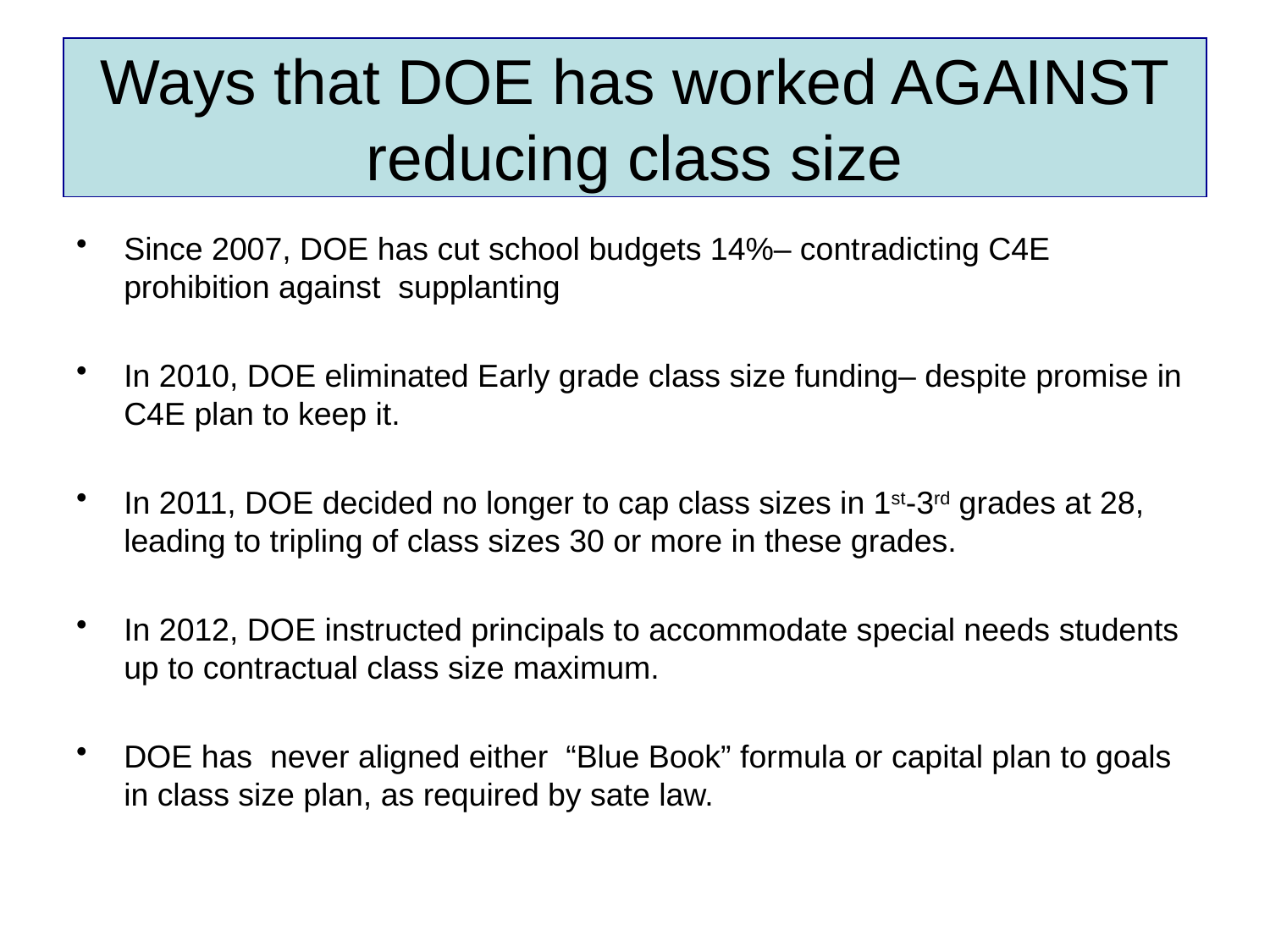

# Ways that DOE has worked AGAINST reducing class size
Since 2007, DOE has cut school budgets 14%– contradicting C4E prohibition against  supplanting

In 2010, DOE eliminated Early grade class size funding– despite promise in C4E plan to keep it.

In 2011, DOE decided no longer to cap class sizes in 1st-3rd grades at 28, leading to tripling of class sizes 30 or more in these grades.

In 2012, DOE instructed principals to accommodate special needs students up to contractual class size maximum.

DOE has  never aligned either  “Blue Book” formula or capital plan to goals in class size plan, as required by sate law.